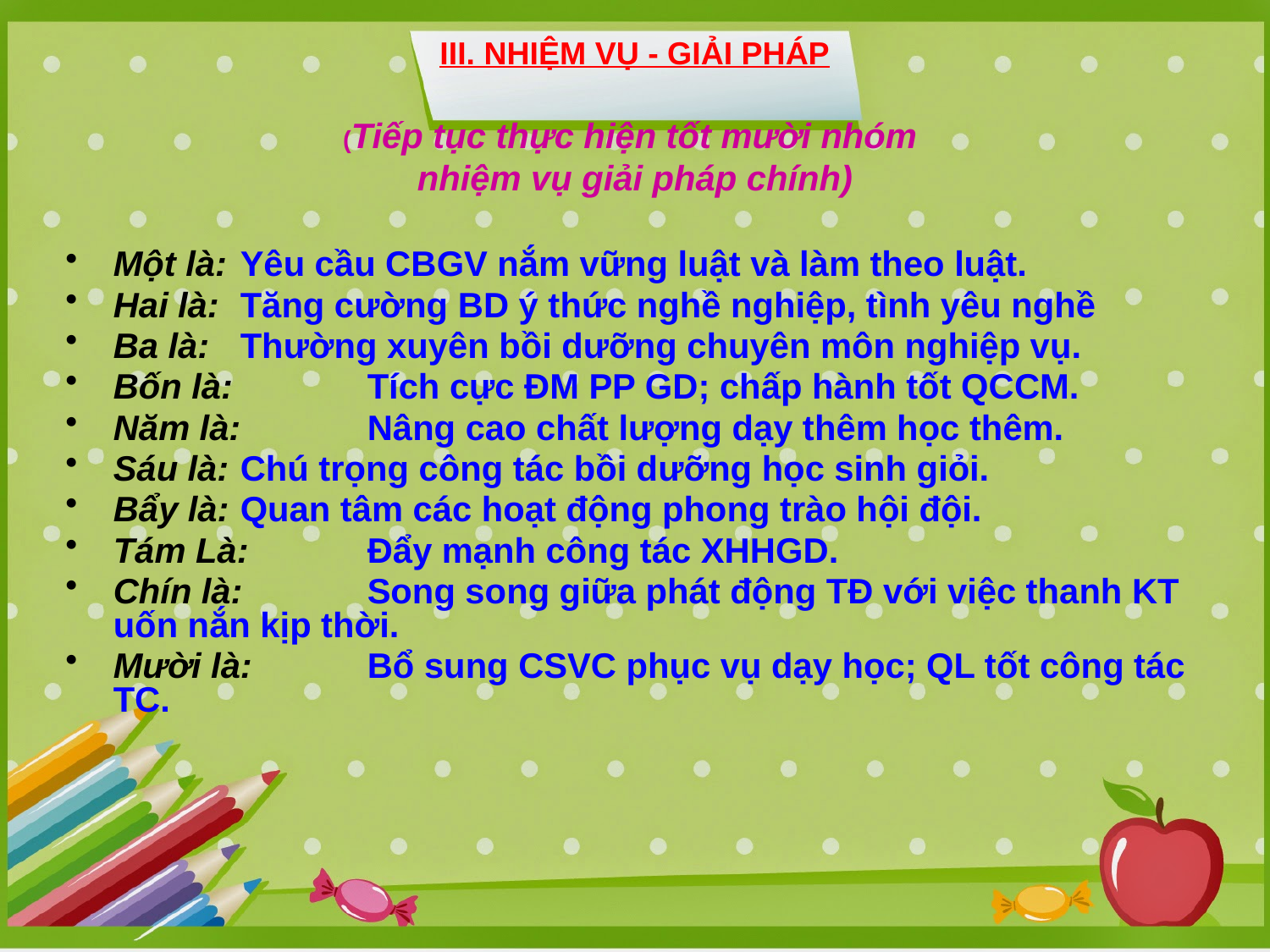

# III. NHIỆM VỤ - GIẢI PHÁP (Tiếp tục thực hiện tốt mười nhóm nhiệm vụ giải pháp chính)
Một là: 	Yêu cầu CBGV nắm vững luật và làm theo luật.
Hai là: 	Tăng cường BD ý thức nghề nghiệp, tình yêu nghề
Ba là: 	Thường xuyên bồi dưỡng chuyên môn nghiệp vụ.
Bốn là: 	Tích cực ĐM PP GD; chấp hành tốt QCCM.
Năm là: 	Nâng cao chất lượng dạy thêm học thêm.
Sáu là: 	Chú trọng công tác bồi dưỡng học sinh giỏi.
Bẩy là: 	Quan tâm các hoạt động phong trào hội đội.
Tám Là: 	Đẩy mạnh công tác XHHGD.
Chín là: 	Song song giữa phát động TĐ với việc thanh KT uốn nắn kịp thời.
Mười là: 	Bổ sung CSVC phục vụ dạy học; QL tốt công tác TC.